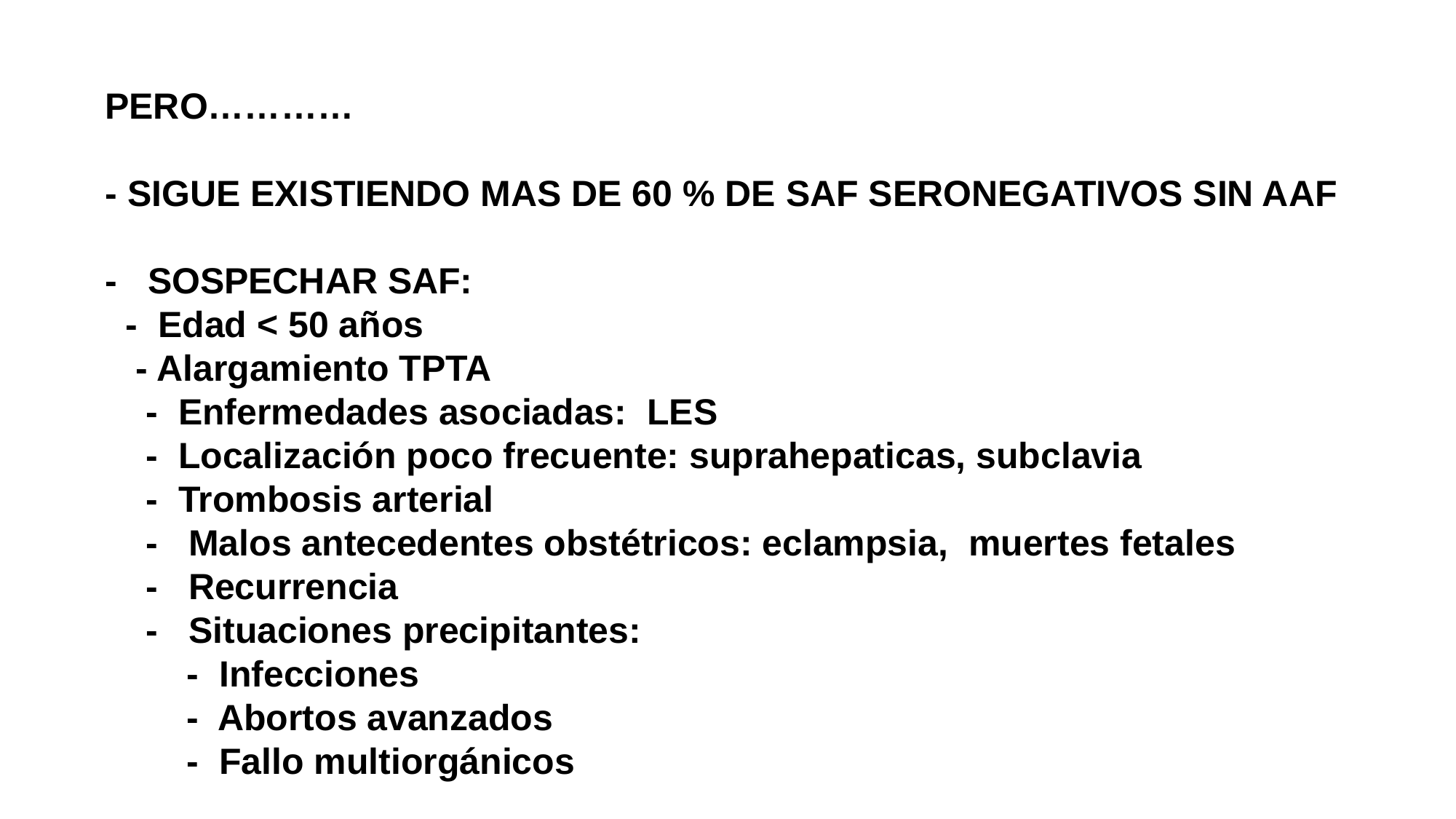

PERO…………

- SIGUE EXISTIENDO MAS DE 60 % DE SAF SERONEGATIVOS SIN AAF

-   SOSPECHAR SAF:
  -  Edad < 50 años
   - Alargamiento TPTA
    -  Enfermedades asociadas:  LES
    -  Localización poco frecuente: suprahepaticas, subclavia
    -  Trombosis arterial
    -   Malos antecedentes obstétricos: eclampsia,  muertes fetales
    -   Recurrencia
    -   Situaciones precipitantes:
        -  Infecciones
        -  Abortos avanzados
        -  Fallo multiorgánicos